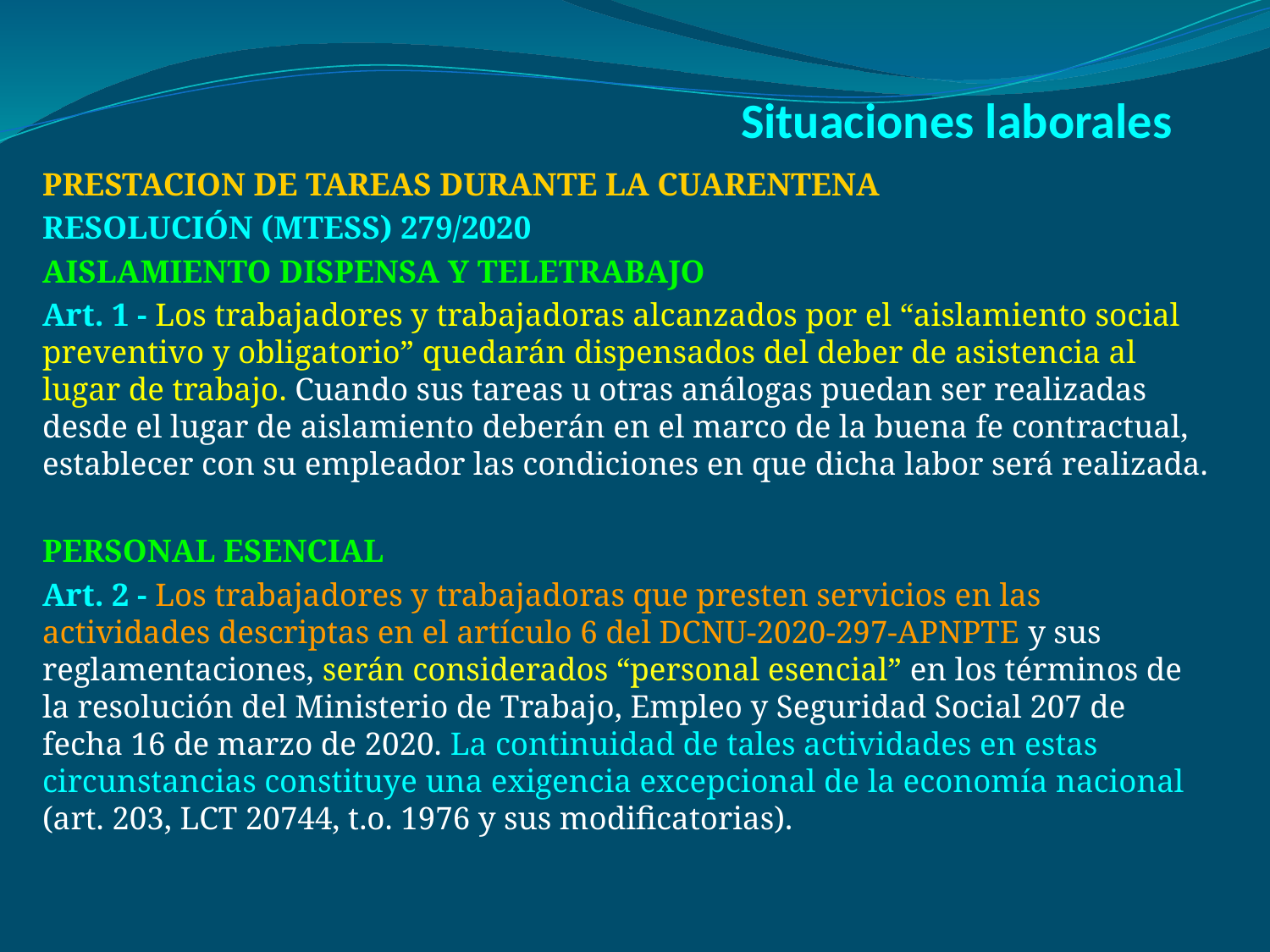

# Situaciones laborales
PRESTACION DE TAREAS DURANTE LA CUARENTENA
RESOLUCIÓN (MTESS) 279/2020
AISLAMIENTO DISPENSA Y TELETRABAJO
Art. 1 - Los trabajadores y trabajadoras alcanzados por el “aislamiento social preventivo y obligatorio” quedarán dispensados del deber de asistencia al lugar de trabajo. Cuando sus tareas u otras análogas puedan ser realizadas desde el lugar de aislamiento deberán en el marco de la buena fe contractual, establecer con su empleador las condiciones en que dicha labor será realizada.

PERSONAL ESENCIAL
Art. 2 - Los trabajadores y trabajadoras que presten servicios en las actividades descriptas en el artículo 6 del DCNU-2020-297-APNPTE y sus reglamentaciones, serán considerados “personal esencial” en los términos de la resolución del Ministerio de Trabajo, Empleo y Seguridad Social 207 de fecha 16 de marzo de 2020. La continuidad de tales actividades en estas circunstancias constituye una exigencia excepcional de la economía nacional (art. 203, LCT 20744, t.o. 1976 y sus modificatorias).